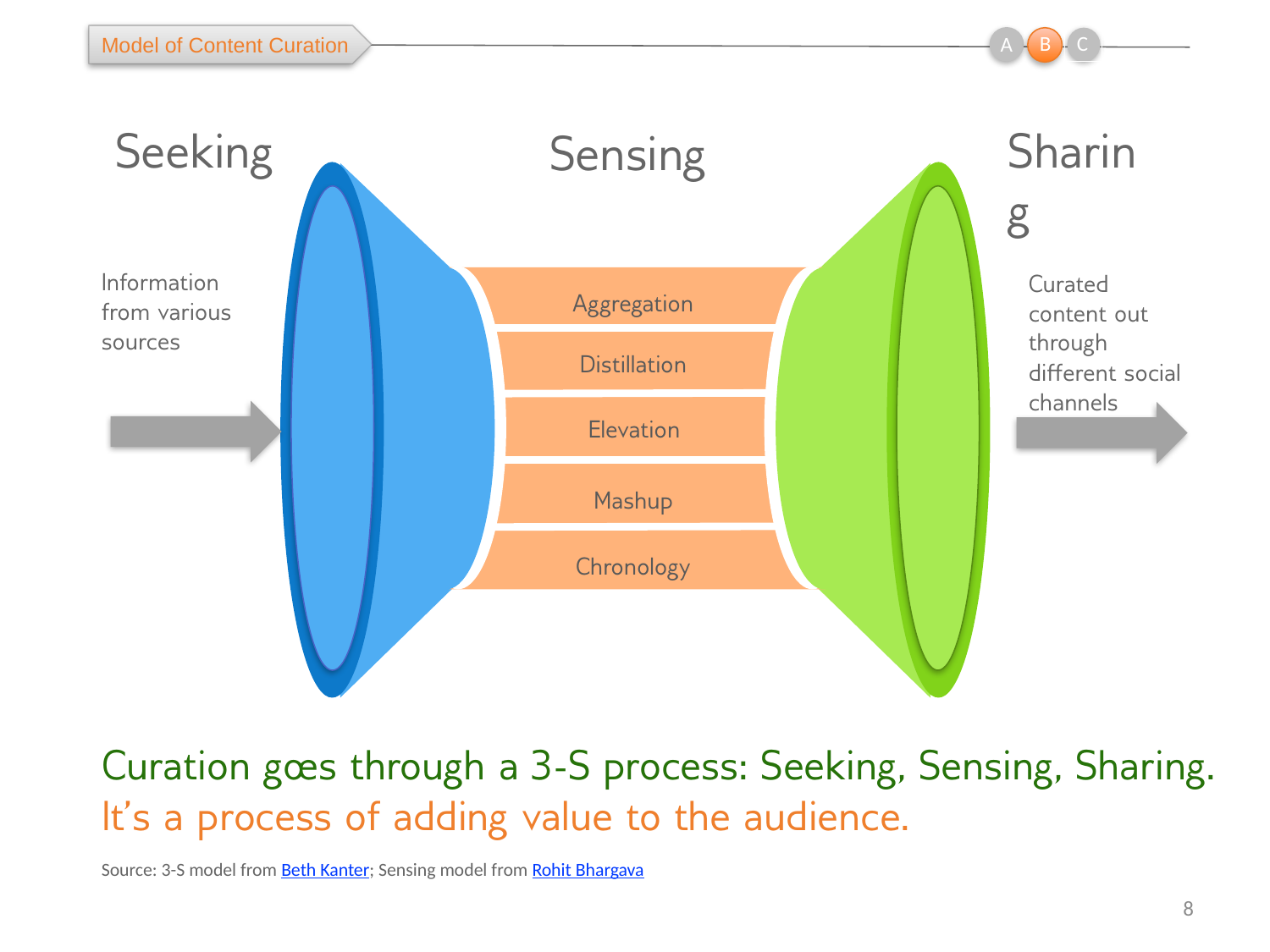

B

C

Model of Content Curation
A

Seeking
Sharing
Sensing

Aggregation
Distillation
Elevation
Mashup
Chronology

Information from various sources
Curated content out through different social channels

# Curation goes through a 3-S process: Seeking, Sensing, Sharing. It’s a process of adding value to the audience.
Source: 3-S model from Beth Kanter; Sensing model from Rohit Bhargava
8